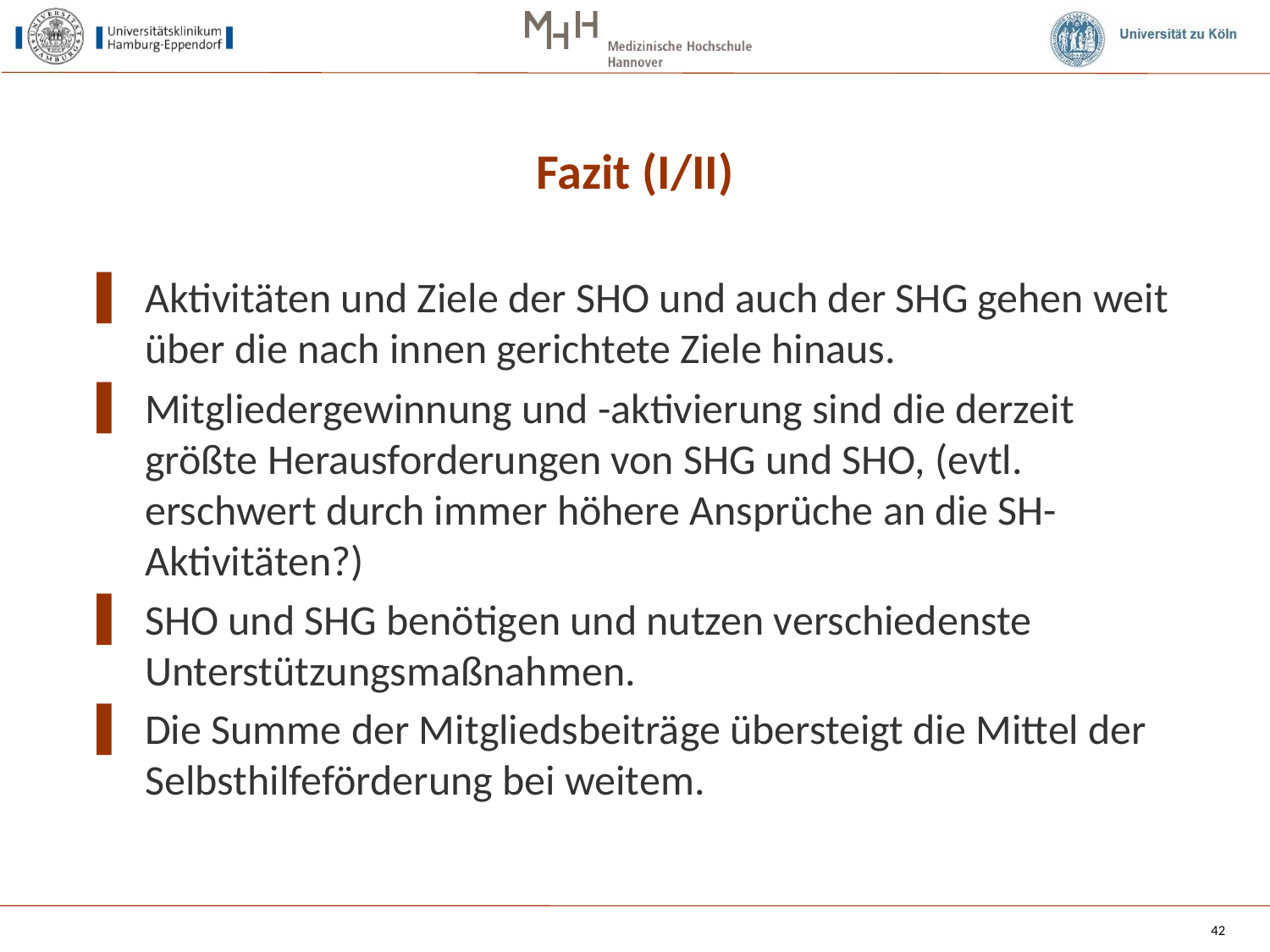

# Fazit (I/II)
Aktivitäten und Ziele der SHO und auch der SHG gehen weit über die nach innen gerichtete Ziele hinaus.
Mitgliedergewinnung und -aktivierung sind die derzeit größte Herausforderungen von SHG und SHO, (evtl. erschwert durch immer höhere Ansprüche an die SH-Aktivitäten?)
SHO und SHG benötigen und nutzen verschiedenste Unterstützungsmaßnahmen.
Die Summe der Mitgliedsbeiträge übersteigt die Mittel der Selbsthilfeförderung bei weitem.
42